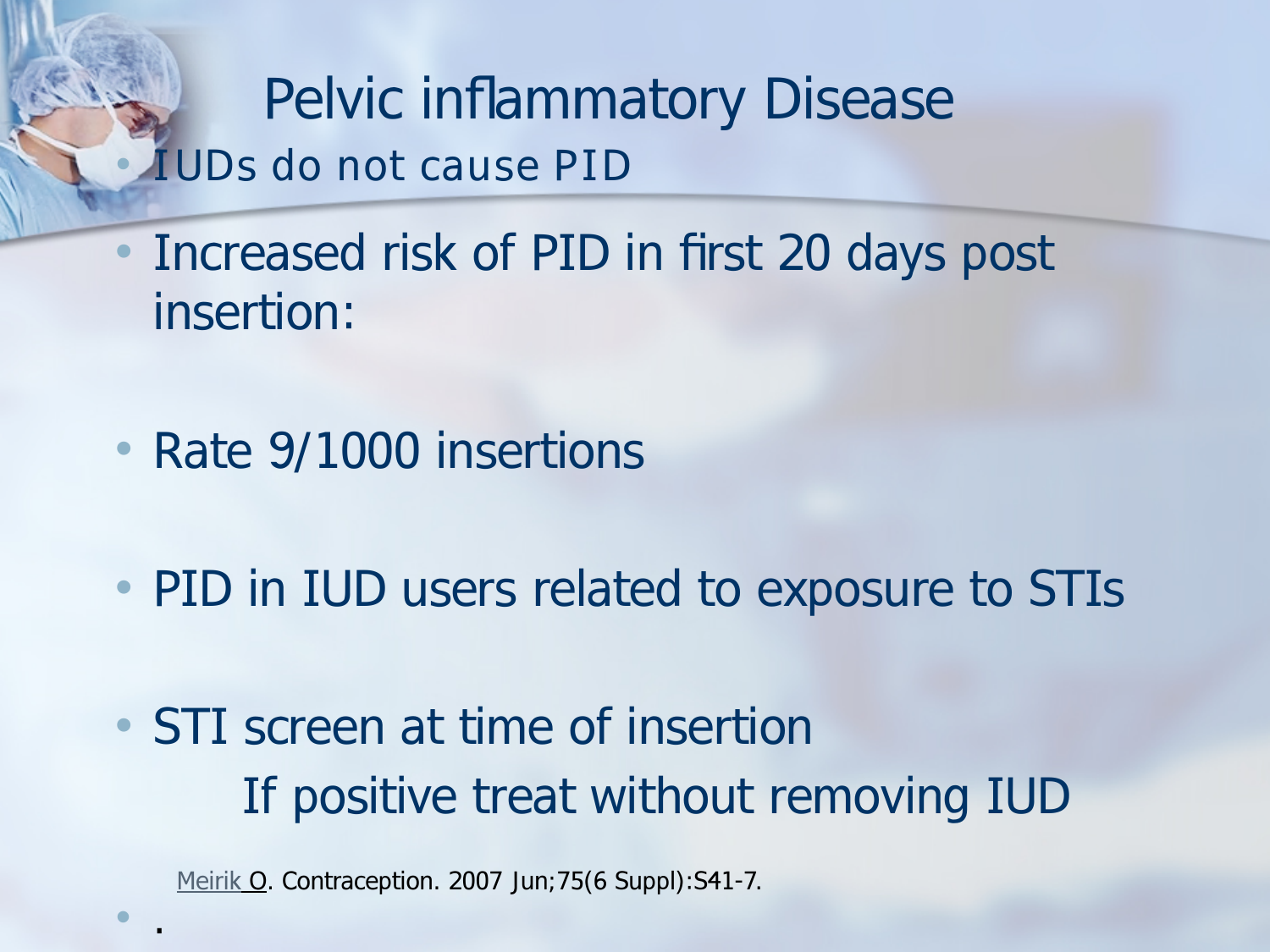

Pelvic inflammatory Disease
IUDs do not cause PID

Increased risk of PID in first 20 days post insertion:

Rate 9/1000 insertions

PID in IUD users related to exposure to STIs

STI screen at time of insertion
	If positive treat without removing IUD

.

Meirik O. Contraception. 2007 Jun;75(6 Suppl):S41-7.